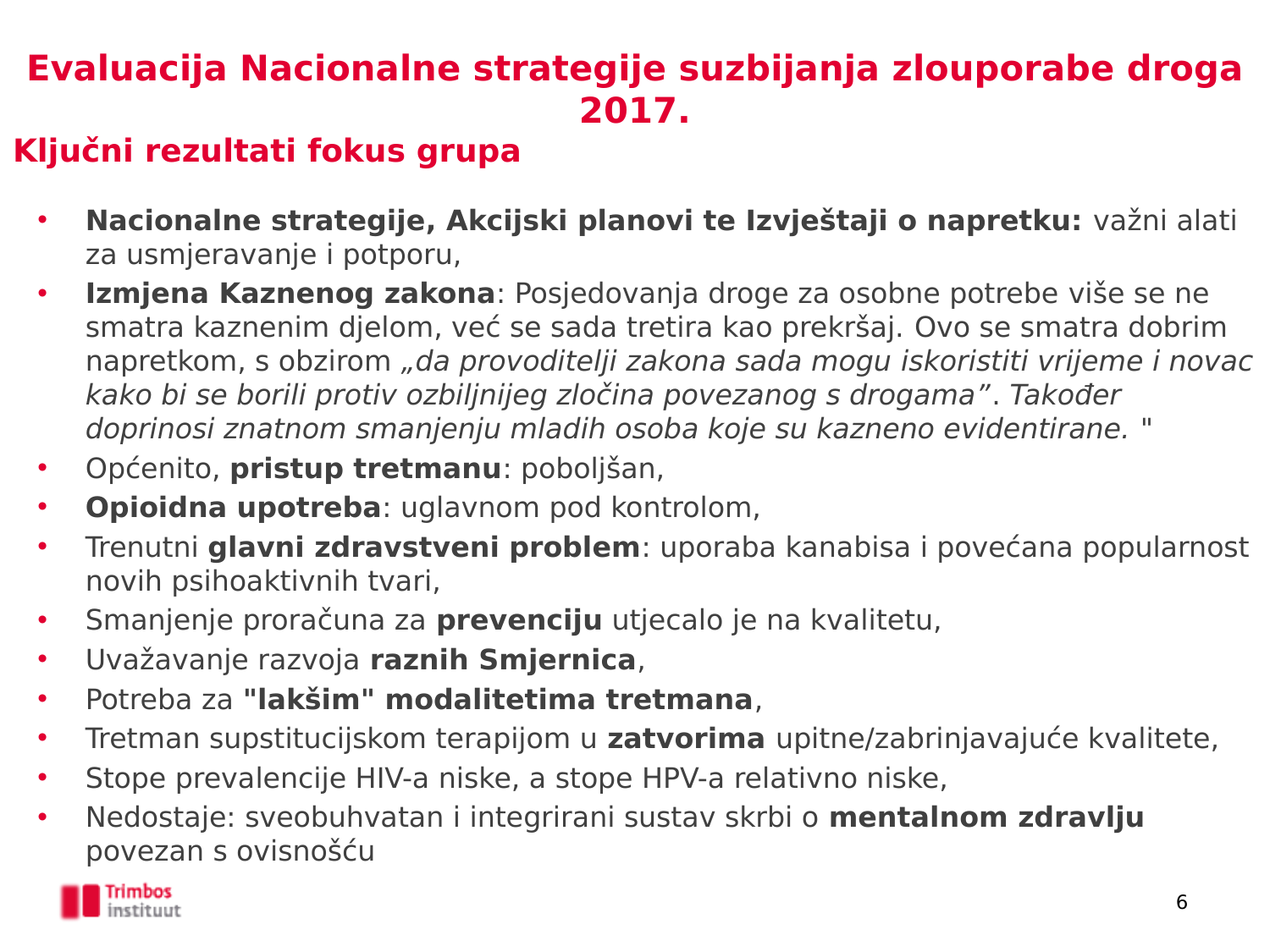

Evaluacija Nacionalne strategije suzbijanja zlouporabe droga
 2017.
Ključni rezultati fokus grupa
Nacionalne strategije, Akcijski planovi te Izvještaji o napretku: važni alati za usmjeravanje i potporu,
Izmjena Kaznenog zakona: Posjedovanja droge za osobne potrebe više se ne smatra kaznenim djelom, već se sada tretira kao prekršaj. Ovo se smatra dobrim napretkom, s obzirom „da provoditelji zakona sada mogu iskoristiti vrijeme i novac kako bi se borili protiv ozbiljnijeg zločina povezanog s drogama”. Također doprinosi znatnom smanjenju mladih osoba koje su kazneno evidentirane. "
Općenito, pristup tretmanu: poboljšan,
Opioidna upotreba: uglavnom pod kontrolom,
Trenutni glavni zdravstveni problem: uporaba kanabisa i povećana popularnost novih psihoaktivnih tvari,
Smanjenje proračuna za prevenciju utjecalo je na kvalitetu,
Uvažavanje razvoja raznih Smjernica,
Potreba za "lakšim" modalitetima tretmana,
Tretman supstitucijskom terapijom u zatvorima upitne/zabrinjavajuće kvalitete,
Stope prevalencije HIV-a niske, a stope HPV-a relativno niske,
Nedostaje: sveobuhvatan i integrirani sustav skrbi o mentalnom zdravlju povezan s ovisnošću

6